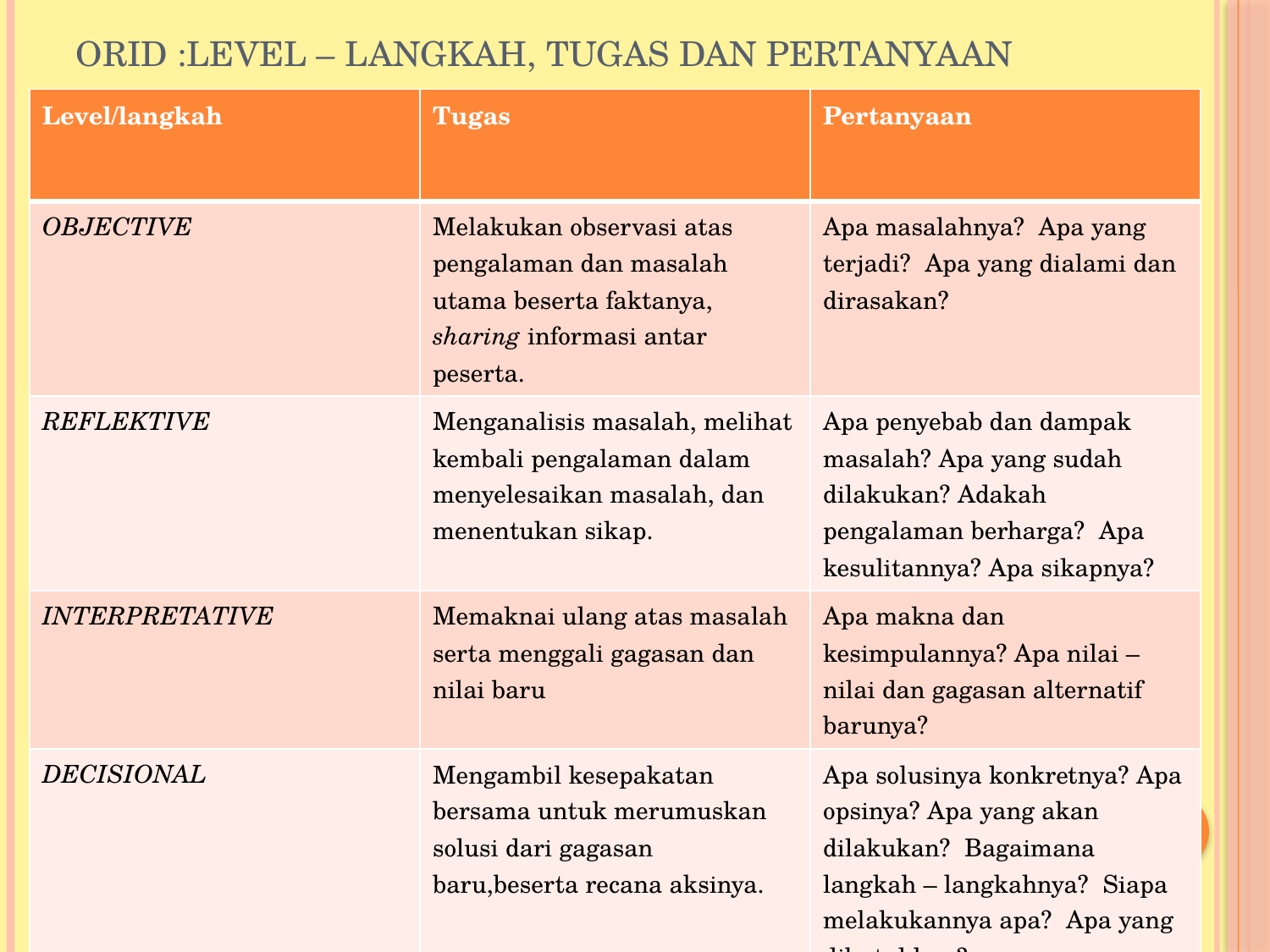

# ORID :Level – langkah, tugas dan pertanyaan
| Level/langkah | Tugas | Pertanyaan |
| --- | --- | --- |
| OBJECTIVE | Melakukan observasi atas pengalaman dan masalah utama beserta faktanya, sharing informasi antar peserta. | Apa masalahnya? Apa yang terjadi? Apa yang dialami dan dirasakan? |
| REFLEKTIVE | Menganalisis masalah, melihat kembali pengalaman dalam menyelesaikan masalah, dan menentukan sikap. | Apa penyebab dan dampak masalah? Apa yang sudah dilakukan? Adakah pengalaman berharga? Apa kesulitannya? Apa sikapnya? |
| INTERPRETATIVE | Memaknai ulang atas masalah serta menggali gagasan dan nilai baru | Apa makna dan kesimpulannya? Apa nilai – nilai dan gagasan alternatif barunya? |
| DECISIONAL | Mengambil kesepakatan bersama untuk merumuskan solusi dari gagasan baru,beserta recana aksinya. | Apa solusinya konkretnya? Apa opsinya? Apa yang akan dilakukan? Bagaimana langkah – langkahnya? Siapa melakukannya apa? Apa yang dibutuhkan? |